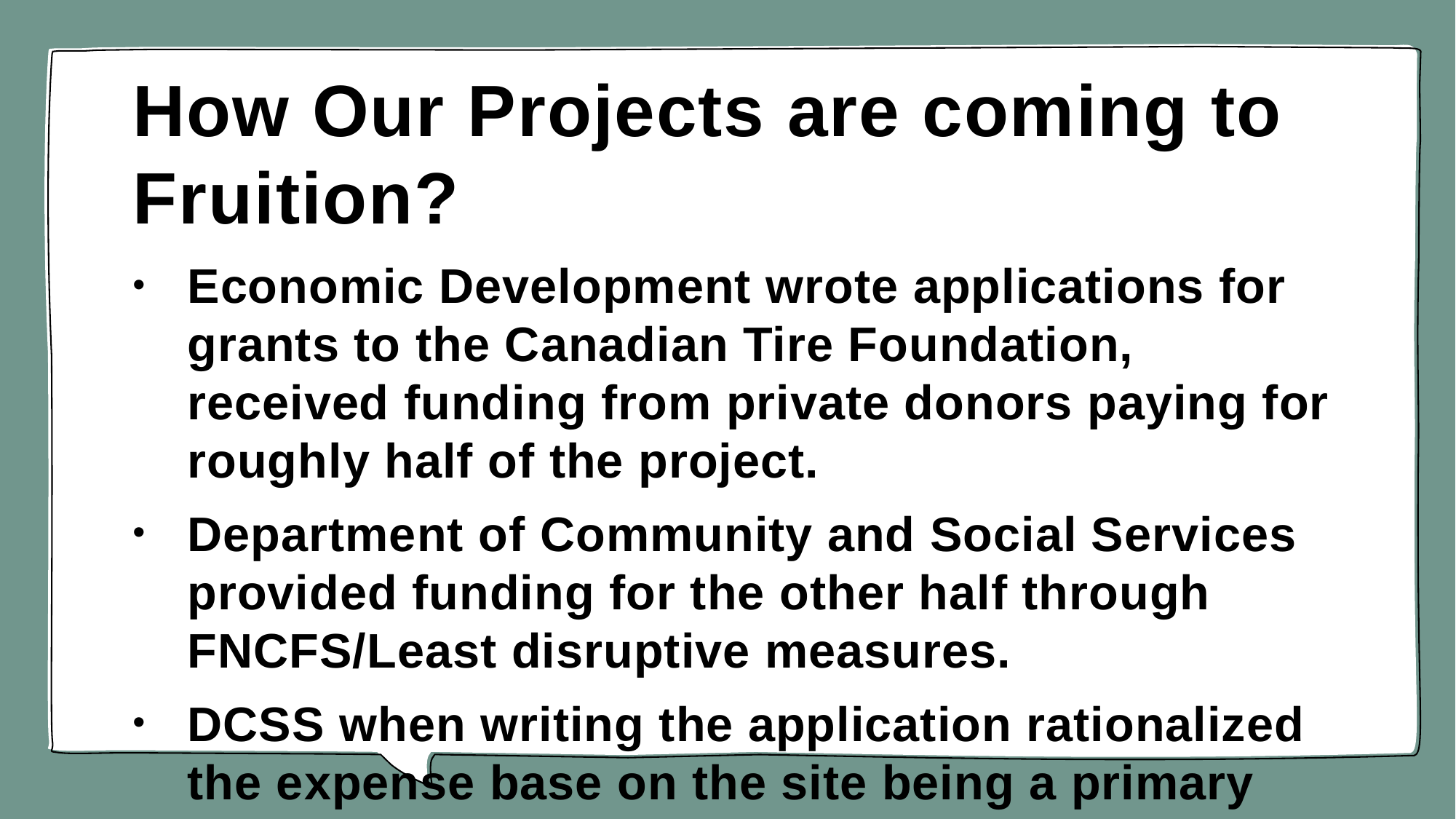

# How Our Projects are coming to Fruition?
Economic Development wrote applications for grants to the Canadian Tire Foundation, received funding from private donors paying for roughly half of the project.
Department of Community and Social Services provided funding for the other half through FNCFS/Least disruptive measures.
DCSS when writing the application rationalized the expense base on the site being a primary prevention site in the community for activities targeting children and family by all Mohawk Council of Akwesasne Departments which serve children and families.